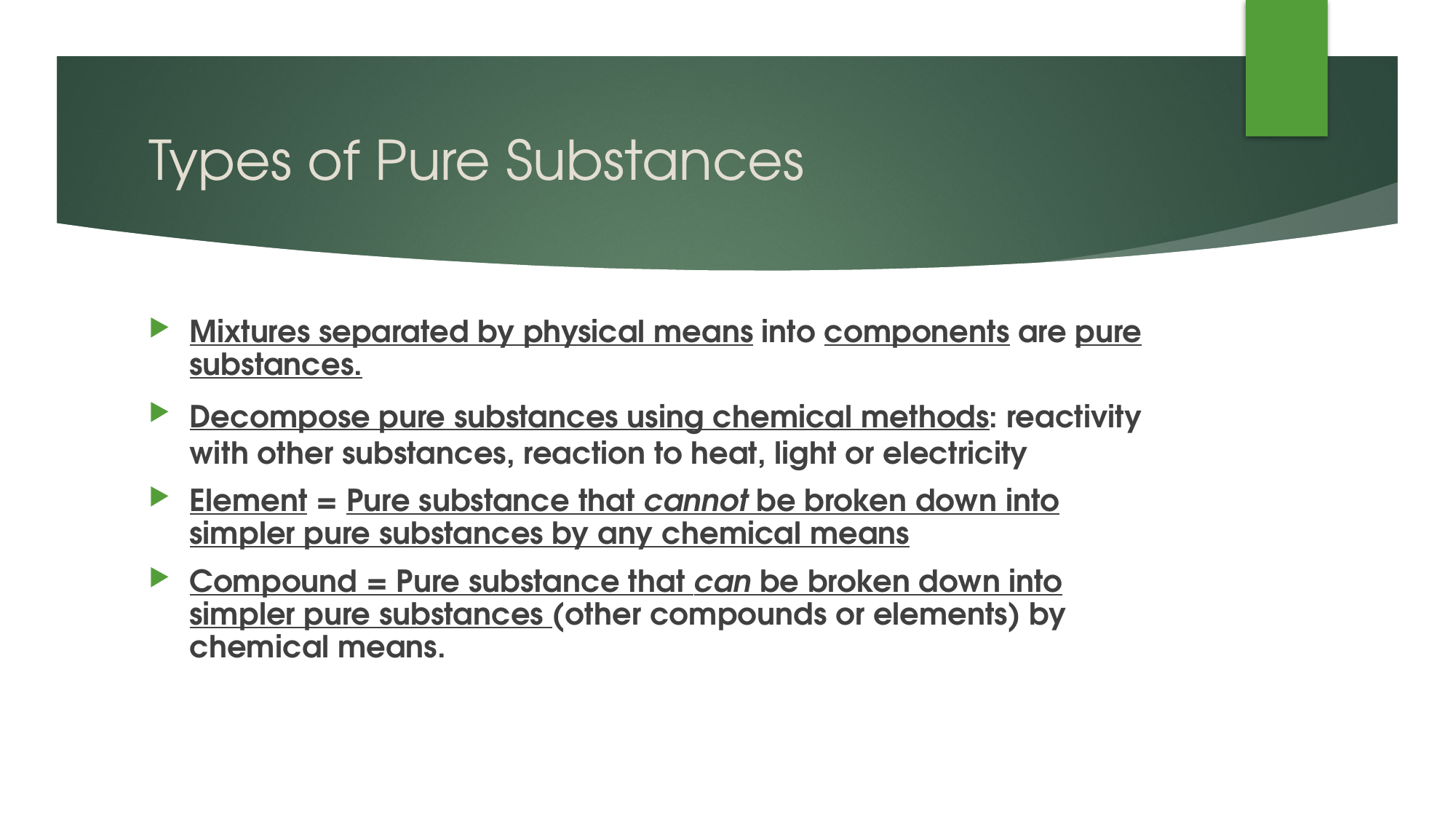

# Types of Pure Substances
Mixtures separated by physical means into components are pure substances.
Decompose pure substances using chemical methods: reactivity with other substances, reaction to heat, light or electricity
Element = Pure substance that cannot be broken down into simpler pure substances by any chemical means
Compound = Pure substance that can be broken down into simpler pure substances (other compounds or elements) by chemical means.